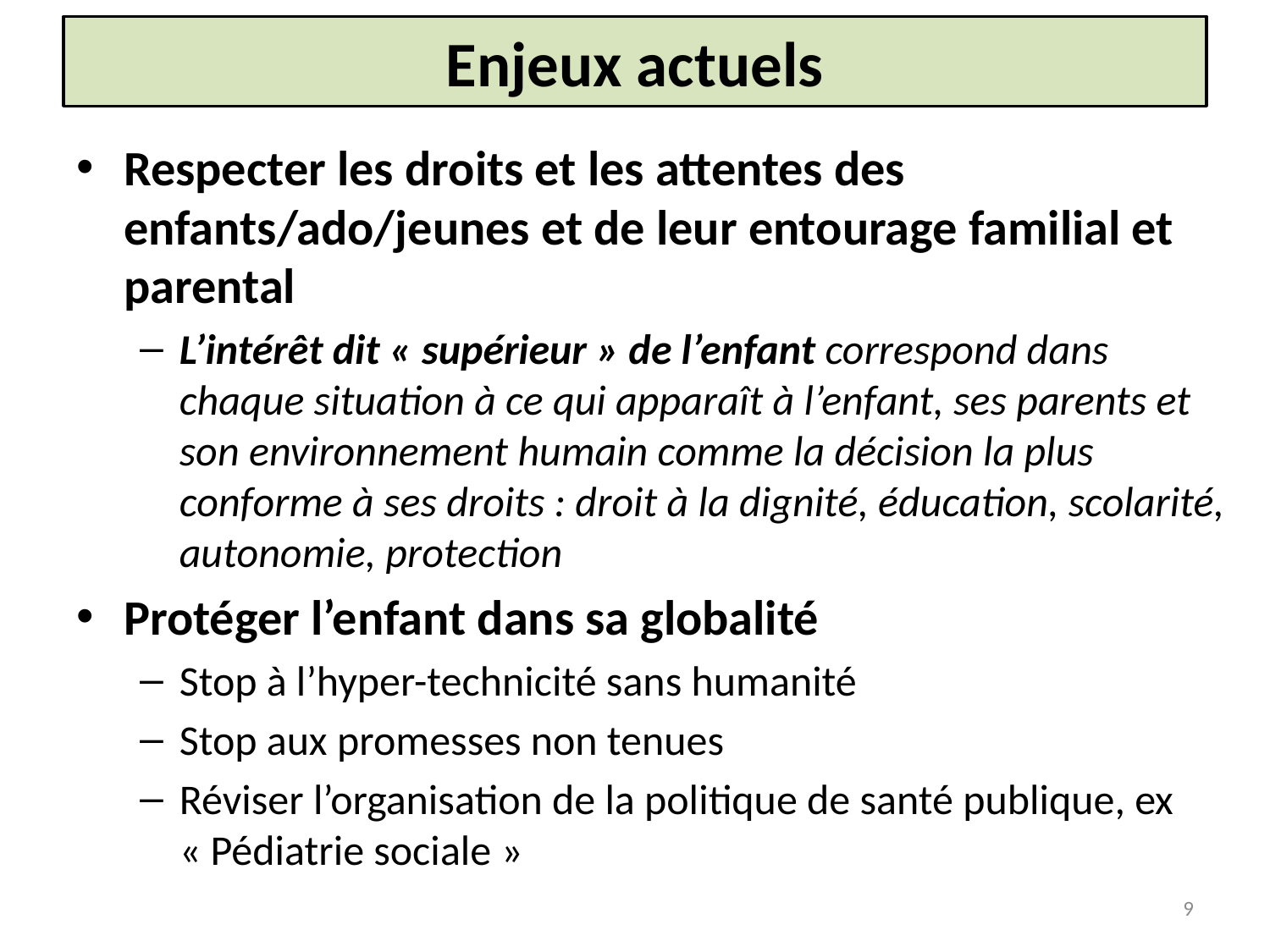

# Enjeux actuels
Respecter les droits et les attentes des enfants/ado/jeunes et de leur entourage familial et parental
L’intérêt dit « supérieur » de l’enfant correspond dans chaque situation à ce qui apparaît à l’enfant, ses parents et son environnement humain comme la décision la plus conforme à ses droits : droit à la dignité, éducation, scolarité, autonomie, protection
Protéger l’enfant dans sa globalité
Stop à l’hyper-technicité sans humanité
Stop aux promesses non tenues
Réviser l’organisation de la politique de santé publique, ex « Pédiatrie sociale »
9